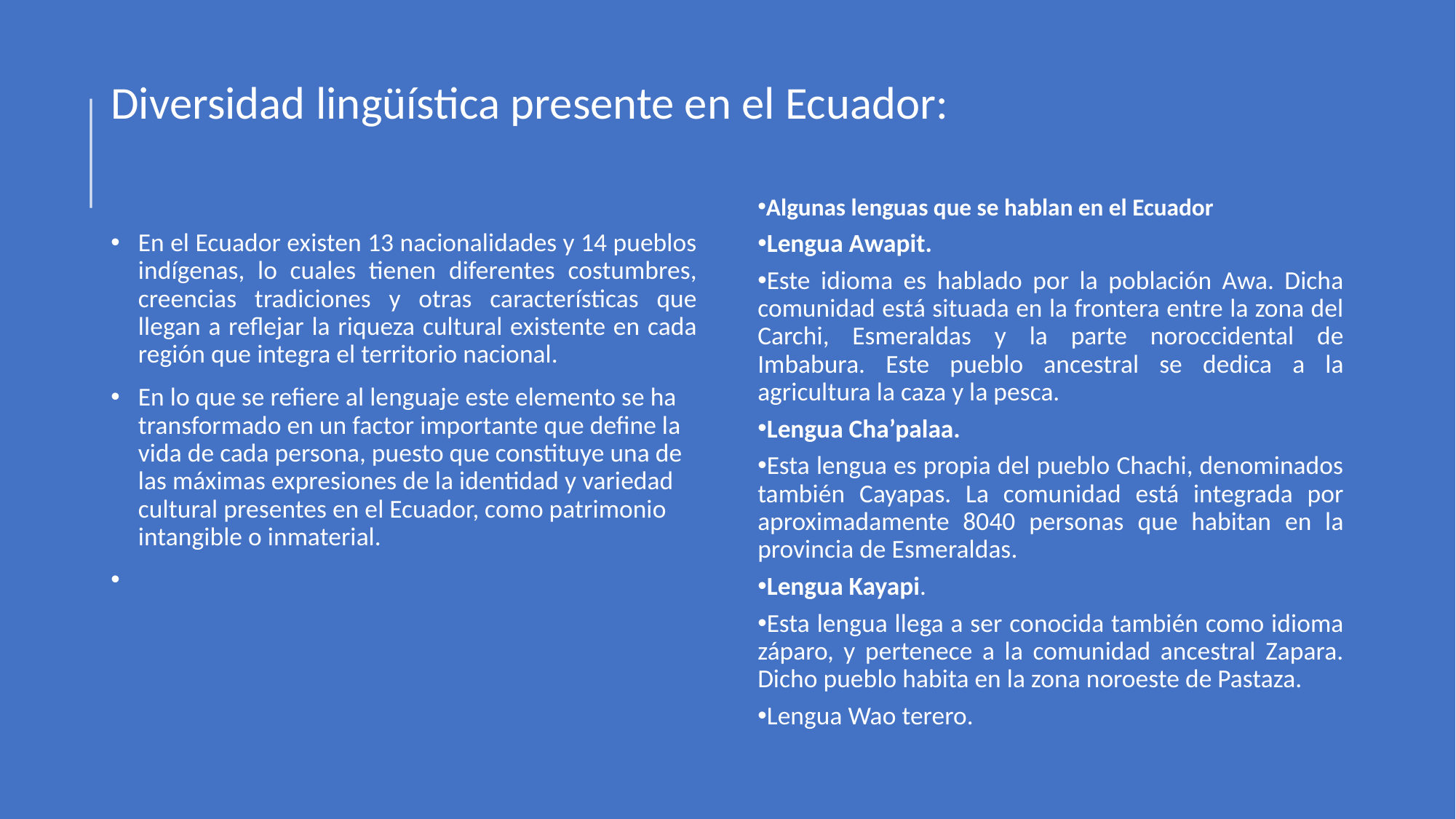

# Diversidad lingüística presente en el Ecuador:
Algunas lenguas que se hablan en el Ecuador
Lengua Awapit.
Este idioma es hablado por la población Awa. Dicha comunidad está situada en la frontera entre la zona del Carchi, Esmeraldas y la parte noroccidental de Imbabura. Este pueblo ancestral se dedica a la agricultura la caza y la pesca.
Lengua Cha’palaa.
Esta lengua es propia del pueblo Chachi, denominados también Cayapas. La comunidad está integrada por aproximadamente 8040 personas que habitan en la provincia de Esmeraldas.
Lengua Kayapi.
Esta lengua llega a ser conocida también como idioma záparo, y pertenece a la comunidad ancestral Zapara. Dicho pueblo habita en la zona noroeste de Pastaza.
Lengua Wao terero.

En el Ecuador existen 13 nacionalidades y 14 pueblos indígenas, lo cuales tienen diferentes costumbres, creencias tradiciones y otras características que llegan a reflejar la riqueza cultural existente en cada región que integra el territorio nacional.
En lo que se refiere al lenguaje este elemento se ha transformado en un factor importante que define la vida de cada persona, puesto que constituye una de las máximas expresiones de la identidad y variedad cultural presentes en el Ecuador, como patrimonio intangible o inmaterial.